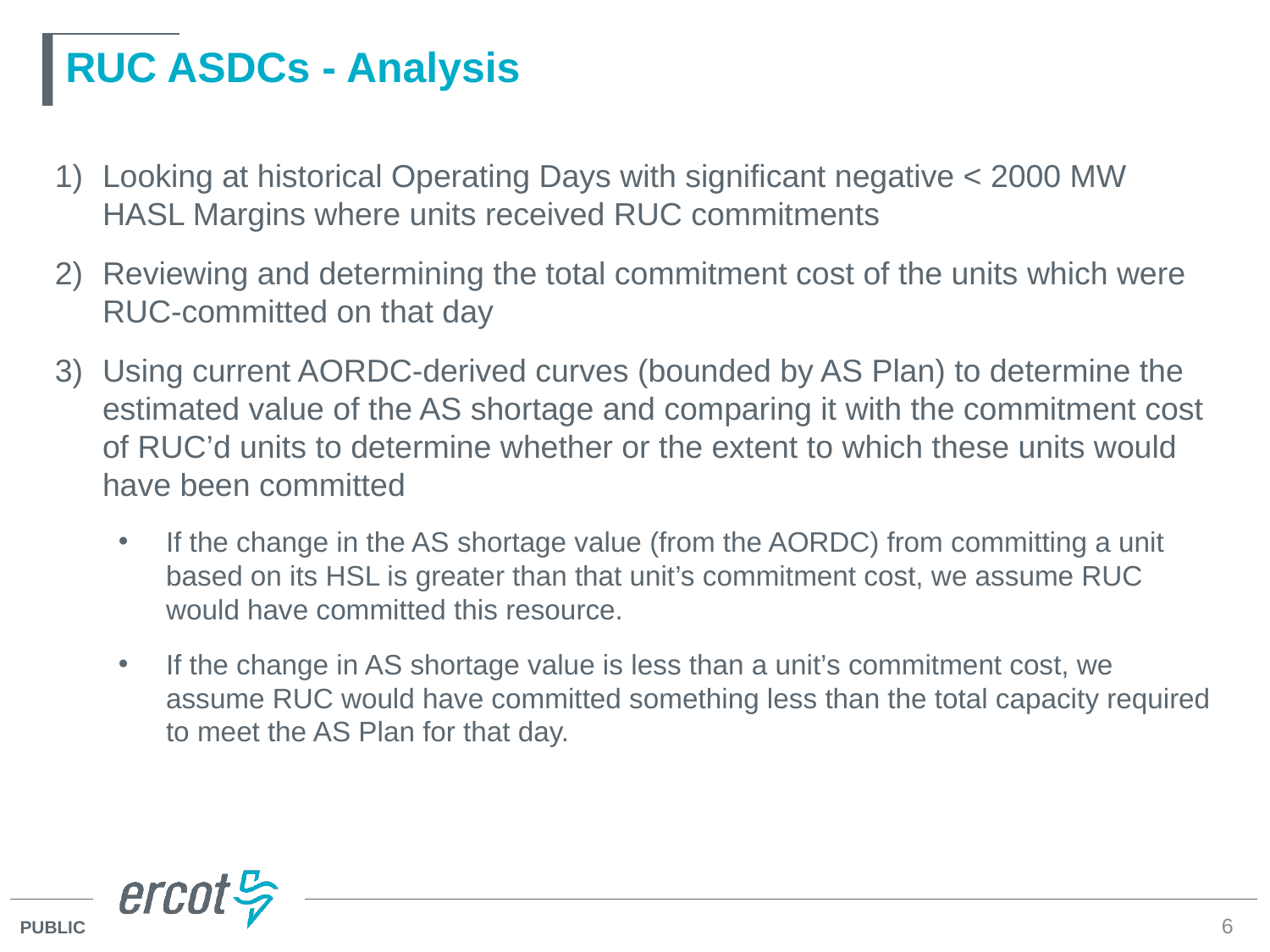

# RUC ASDCs - Analysis
Looking at historical Operating Days with significant negative < 2000 MW HASL Margins where units received RUC commitments
Reviewing and determining the total commitment cost of the units which were RUC-committed on that day
Using current AORDC-derived curves (bounded by AS Plan) to determine the estimated value of the AS shortage and comparing it with the commitment cost of RUC’d units to determine whether or the extent to which these units would have been committed
If the change in the AS shortage value (from the AORDC) from committing a unit based on its HSL is greater than that unit’s commitment cost, we assume RUC would have committed this resource.
If the change in AS shortage value is less than a unit’s commitment cost, we assume RUC would have committed something less than the total capacity required to meet the AS Plan for that day.

6